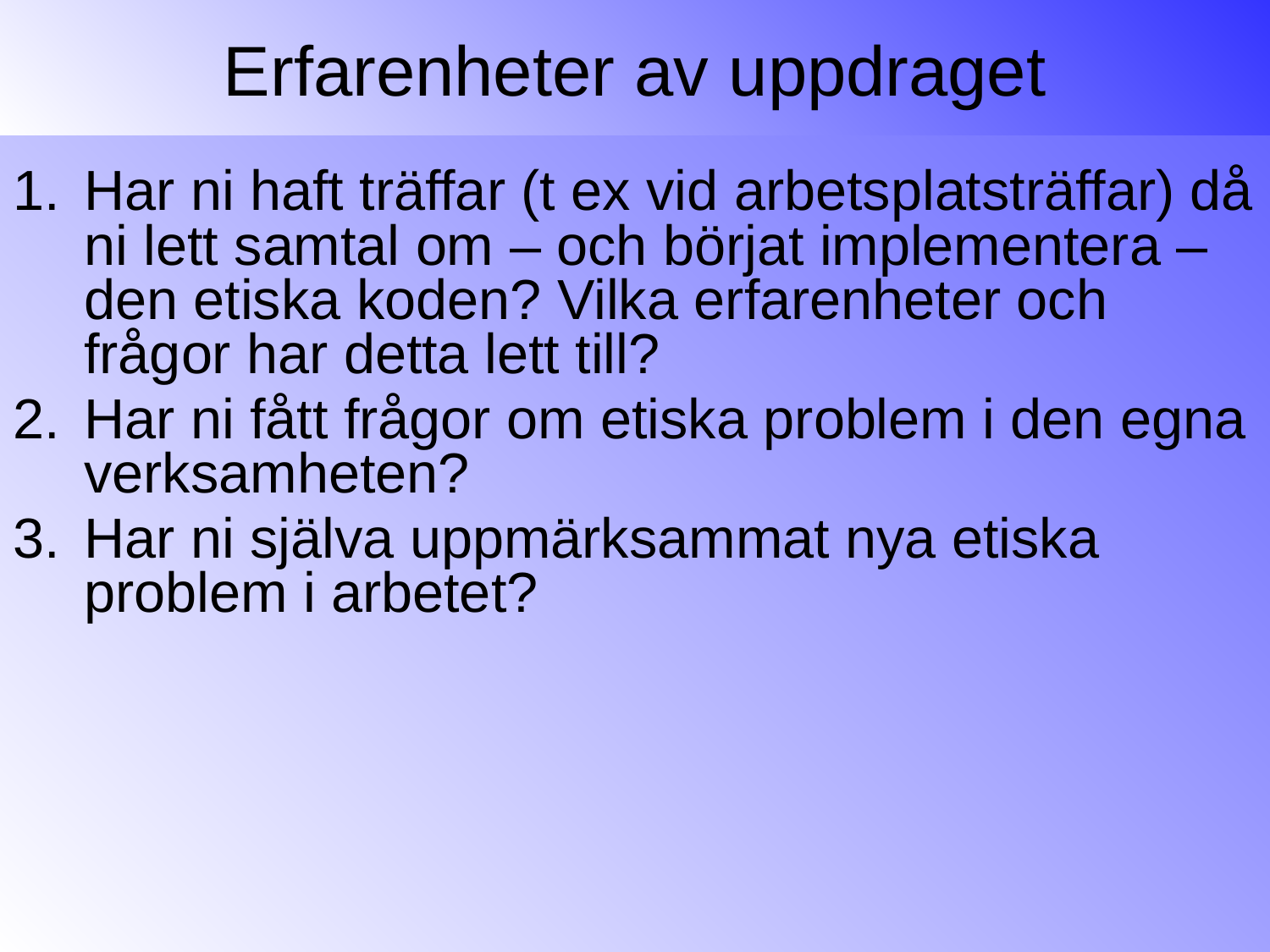

# Erfarenheter av uppdraget

Har ni haft träffar (t ex vid arbetsplatsträffar) då ni lett samtal om – och börjat implementera – den etiska koden? Vilka erfarenheter och frågor har detta lett till?
Har ni fått frågor om etiska problem i den egna verksamheten?
Har ni själva uppmärksammat nya etiska problem i arbetet?